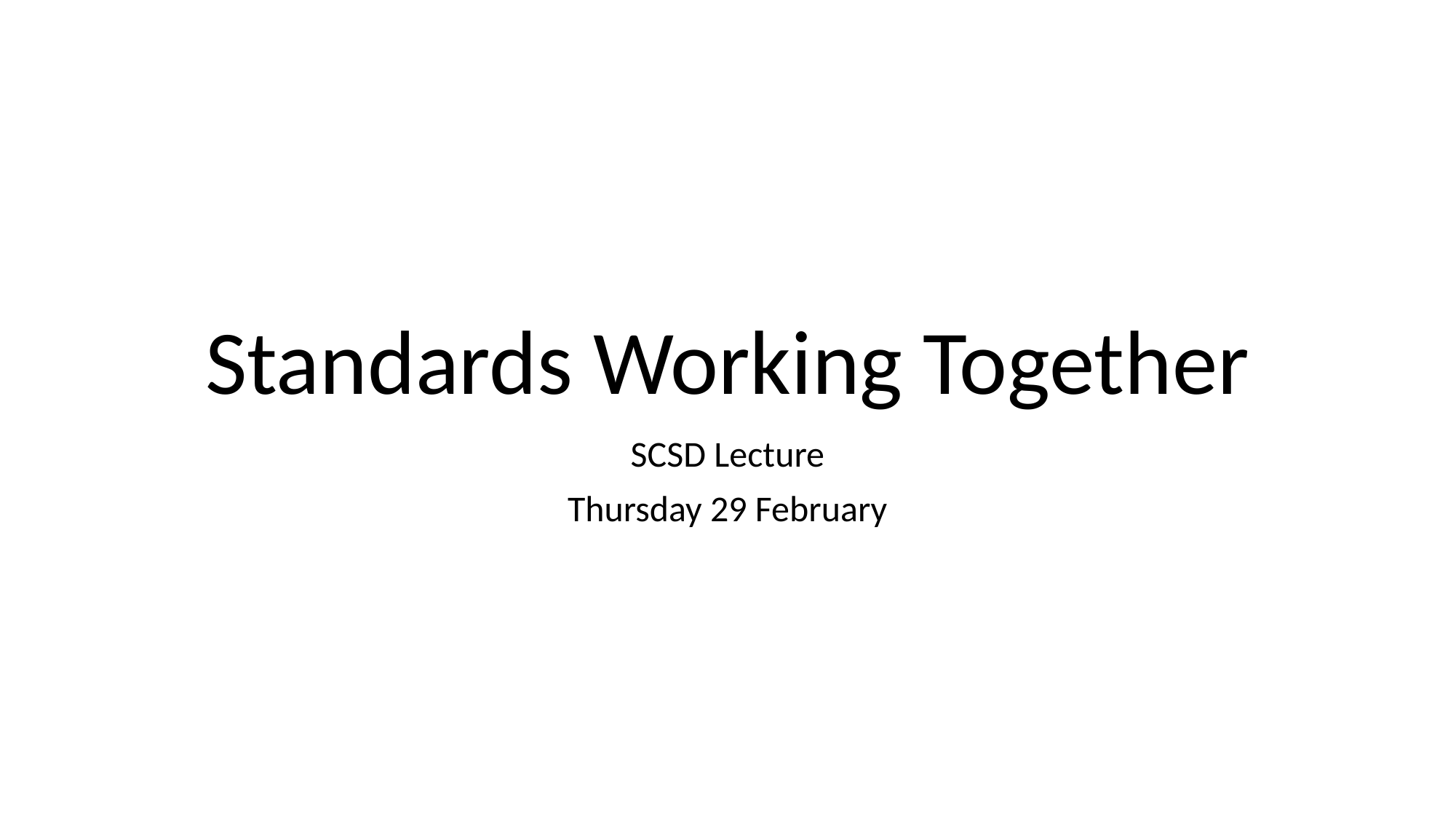

# Standards Working Together
SCSD Lecture
Thursday 29 February